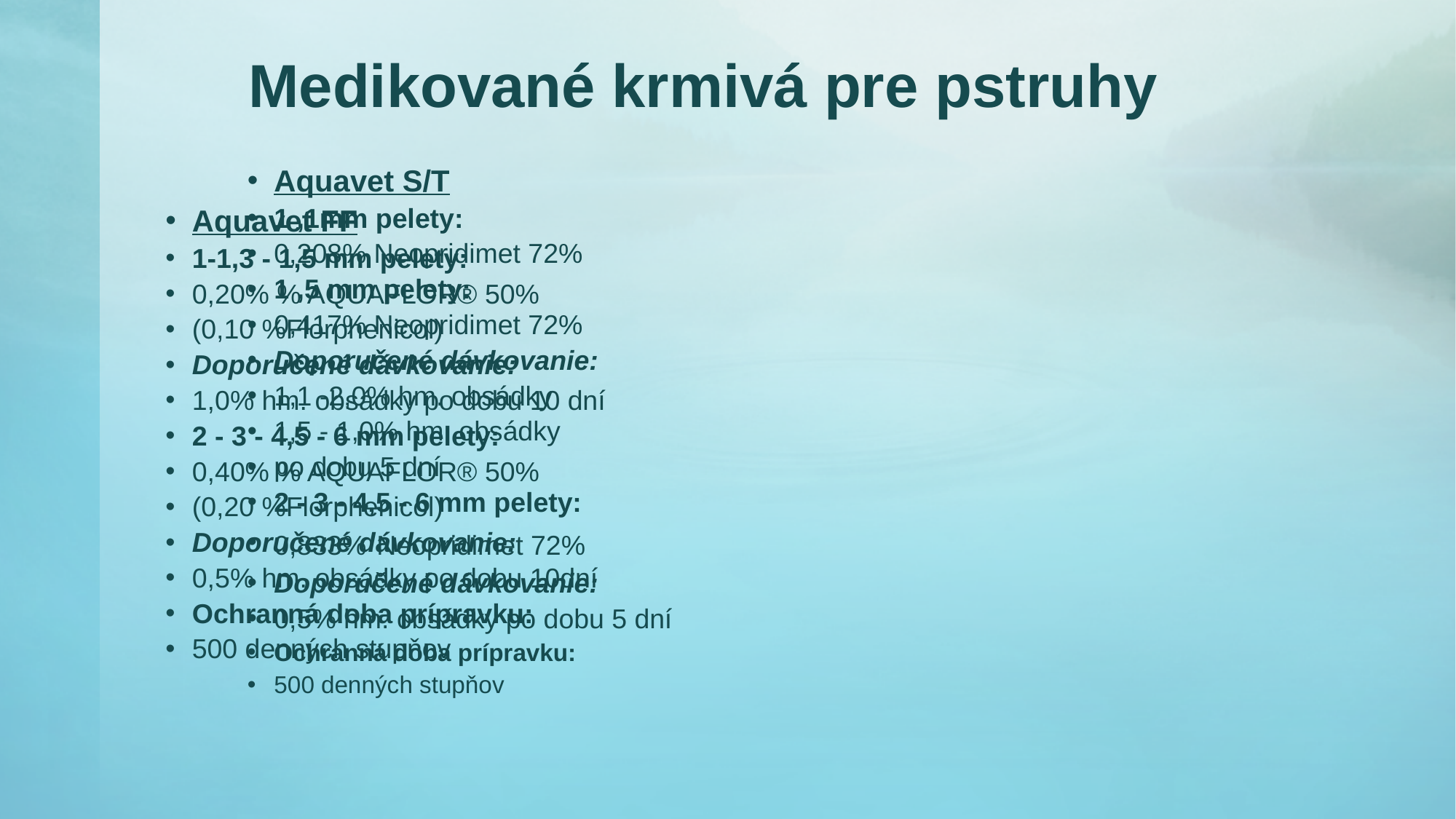

# Medikované krmivá pre pstruhy
Aquavet S/T
1 ,1mm pelety:
0,208% Neopridimet 72%
1 ,5 mm pelety:
0,417% Neopridimet 72%
Doporučené dávkovanie:
1,1 -2,0% hm. obsádky
1,5 - 1,0% hm. obsádky
po dobu 5 dní
2 - 3 - 4,5 - 6 mm pelety:
0,833% Neopridimet 72%
Doporučené dávkovanie:
0,5% hm. obsádky po dobu 5 dní
Ochranná doba prípravku:
500 denných stupňov
Aquavet FF
1-1,3 - 1,5 mm pelety:
0,20% % AQUAFLOR® 50%
(0,10 %Florphenicol)
Doporučené dávkovanie:
1,0% hm. obsádky po dobu 10 dní
2 - 3 - 4,5 - 6 mm pelety:
0,40% % AQUAFLOR® 50%
(0,20 %Florphenicol)
Doporučené dávkovanie:
0,5% hm. obsádky po dobu 10dní
Ochranná doba prípravku:
500 denných stupňov